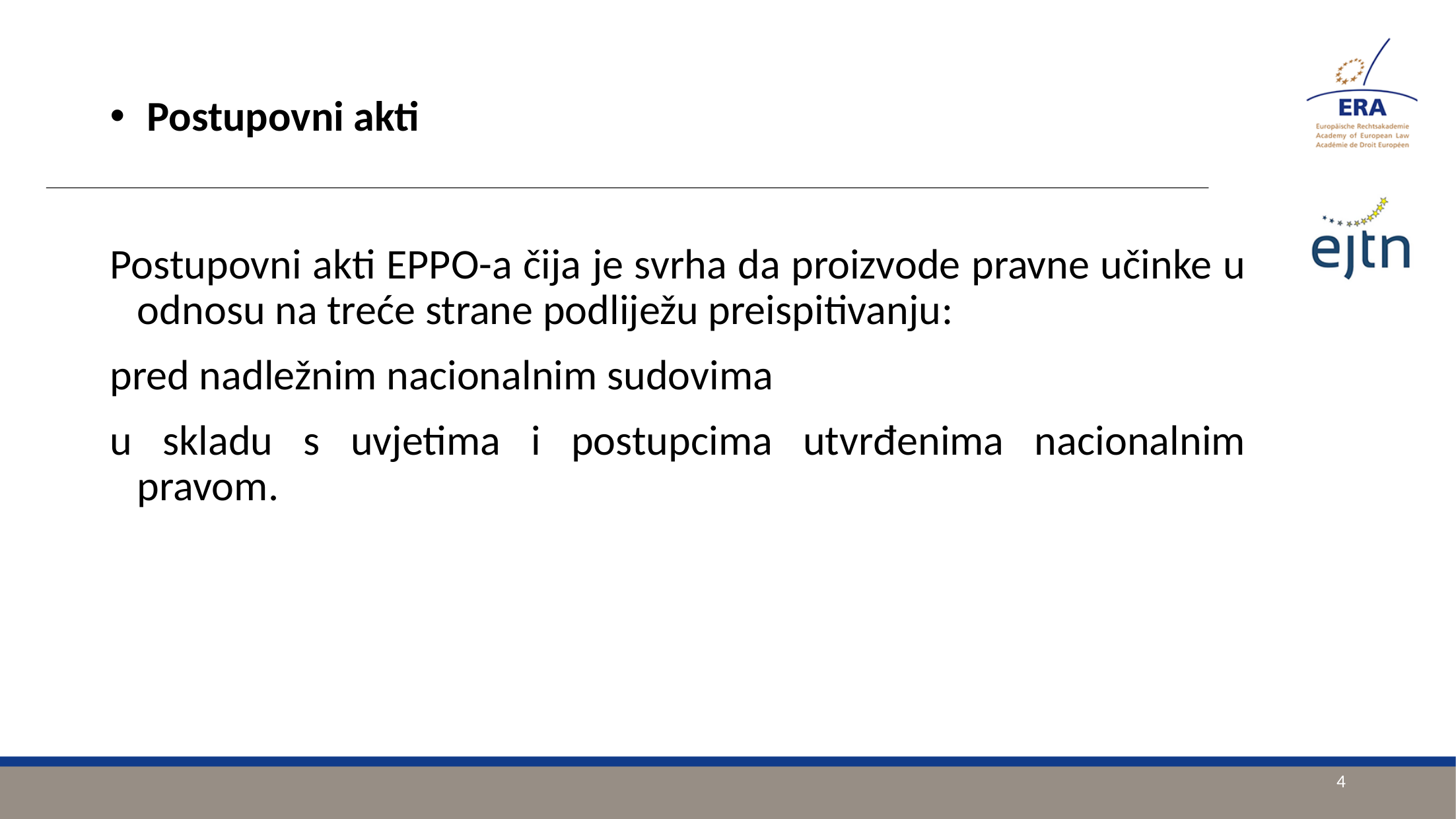

Postupovni akti
Postupovni akti EPPO-a čija je svrha da proizvode pravne učinke u odnosu na treće strane podliježu preispitivanju:
pred nadležnim nacionalnim sudovima
u skladu s uvjetima i postupcima utvrđenima nacionalnim pravom.
4